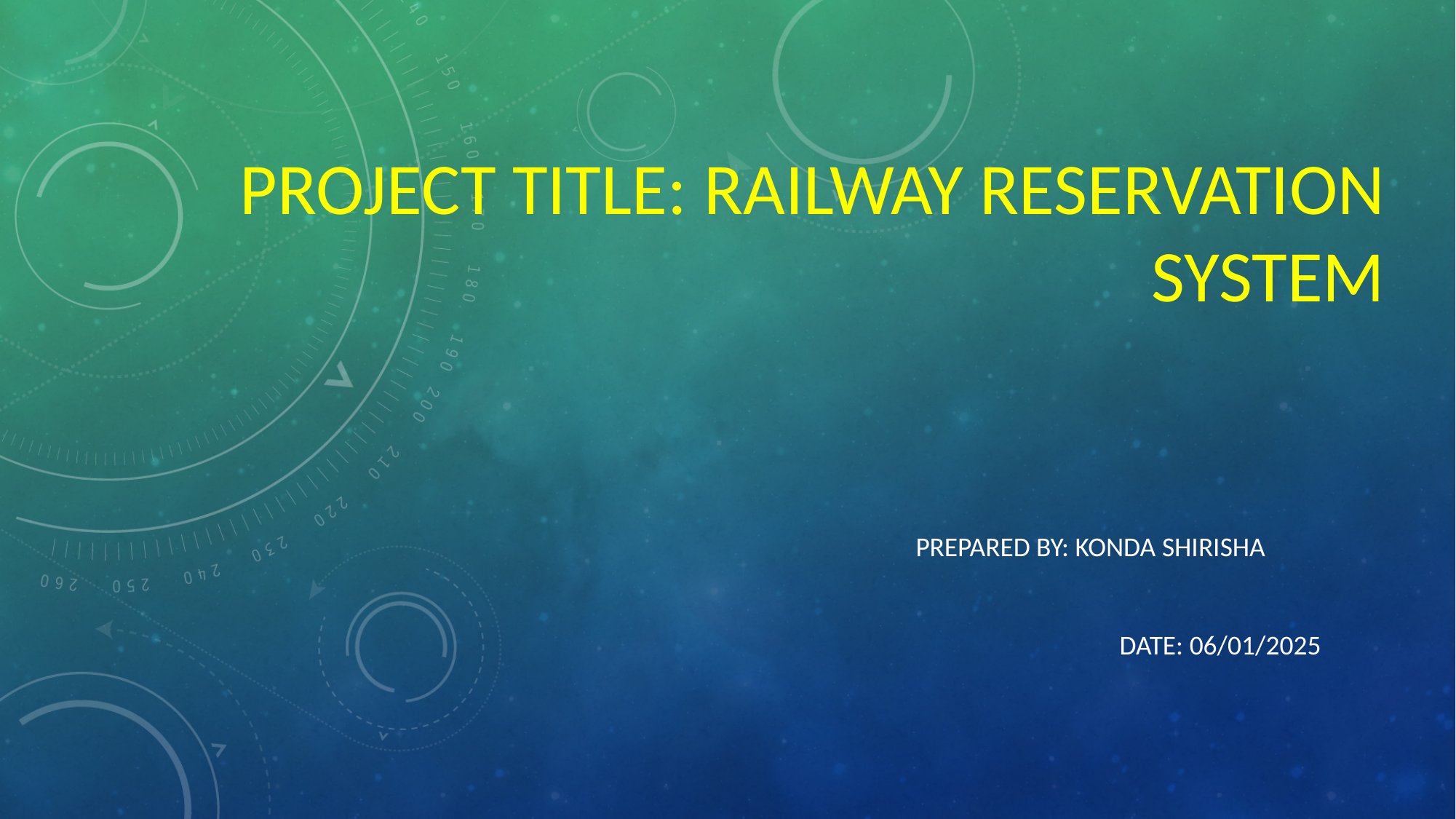

# Project Title: Railway Reservation System
Prepared By: Konda Shirisha
Date: 06/01/2025